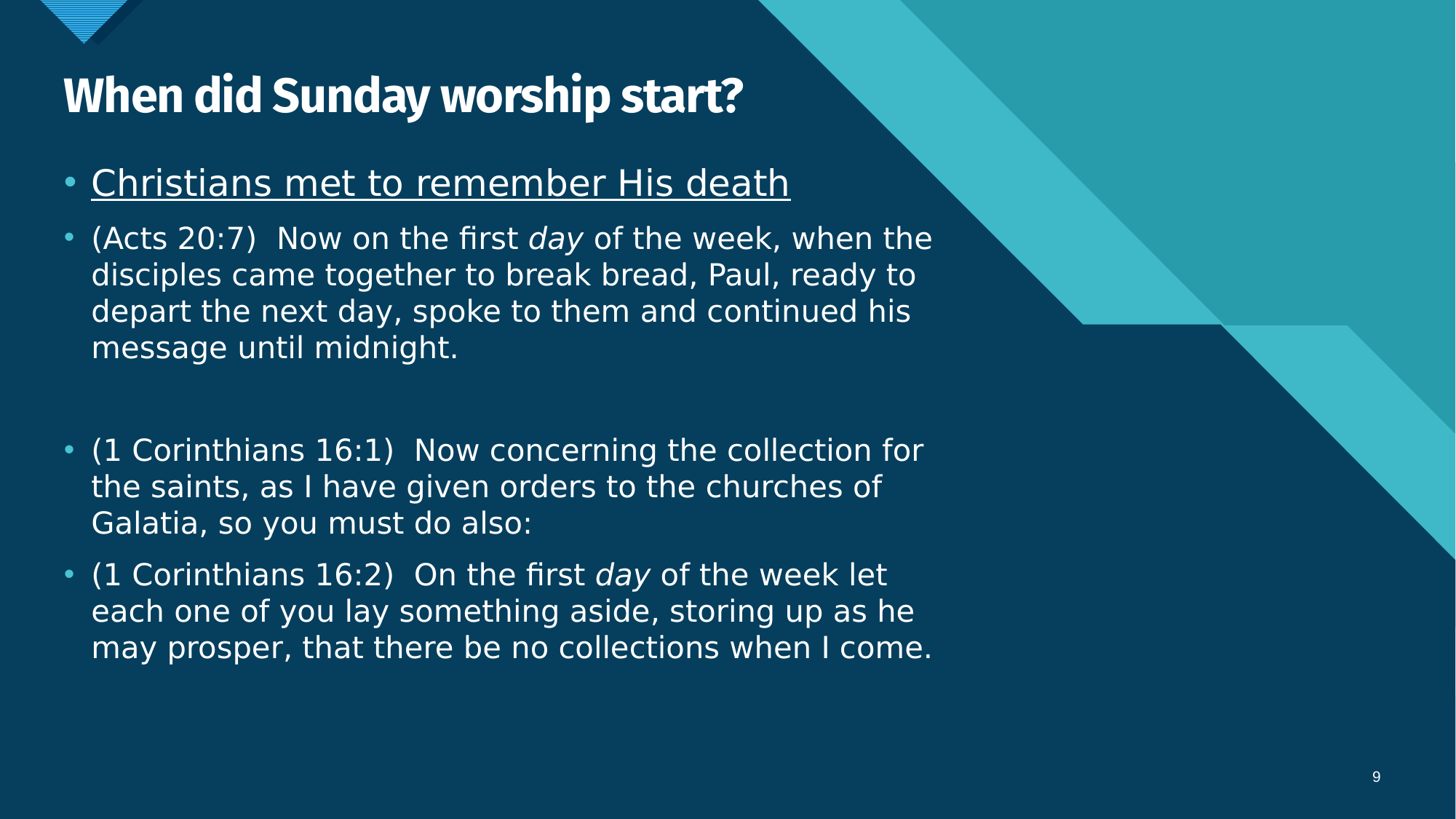

# When did Sunday worship start?
Christians met to remember His death
(Acts 20:7)  Now on the first day of the week, when the disciples came together to break bread, Paul, ready to depart the next day, spoke to them and continued his message until midnight.

(1 Corinthians 16:1)  Now concerning the collection for the saints, as I have given orders to the churches of Galatia, so you must do also:
(1 Corinthians 16:2)  On the first day of the week let each one of you lay something aside, storing up as he may prosper, that there be no collections when I come.
9